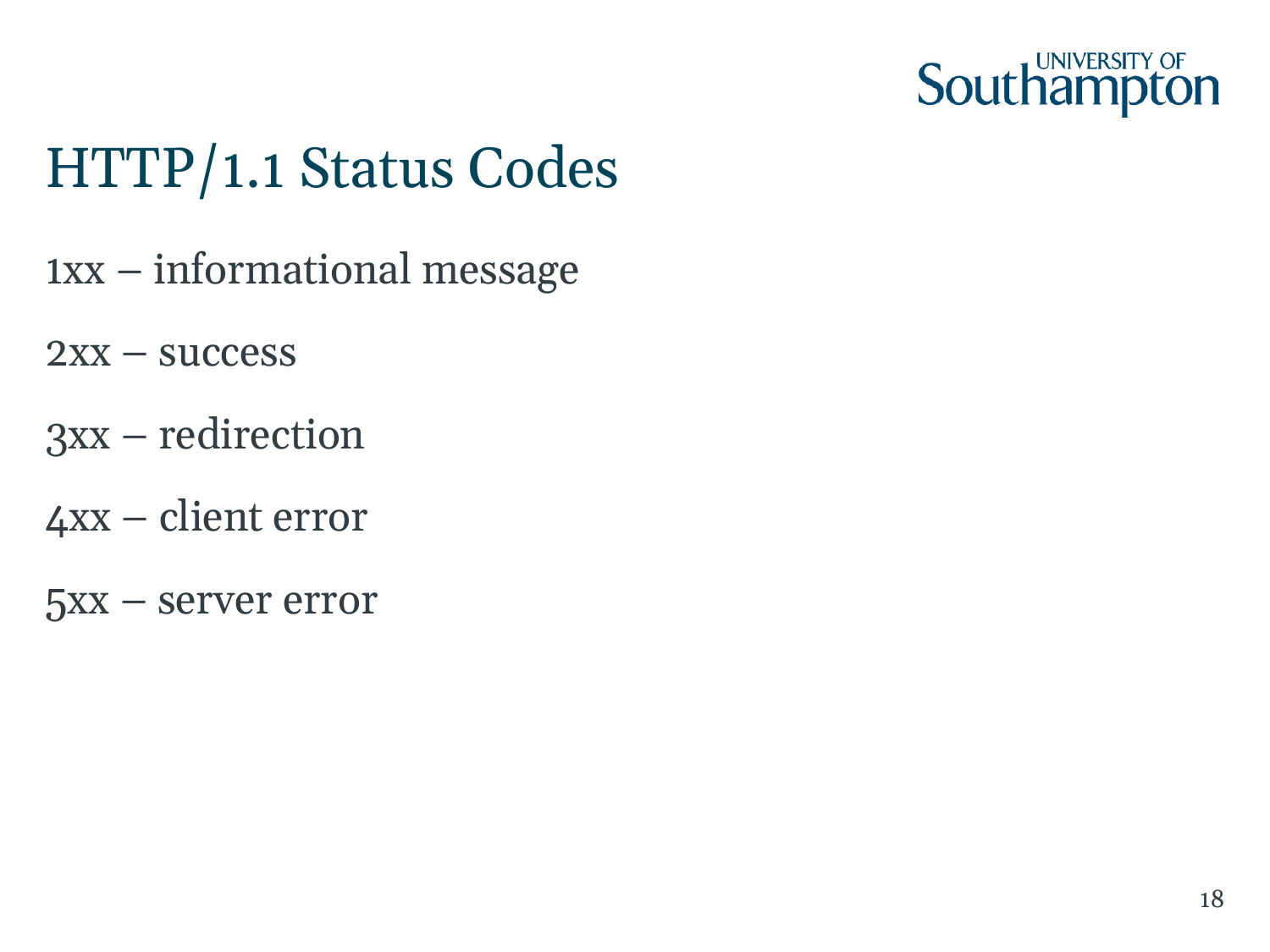

# HTTP/1.1 Status Codes
1xx – informational message
2xx – success
3xx – redirection
4xx – client error
5xx – server error
18